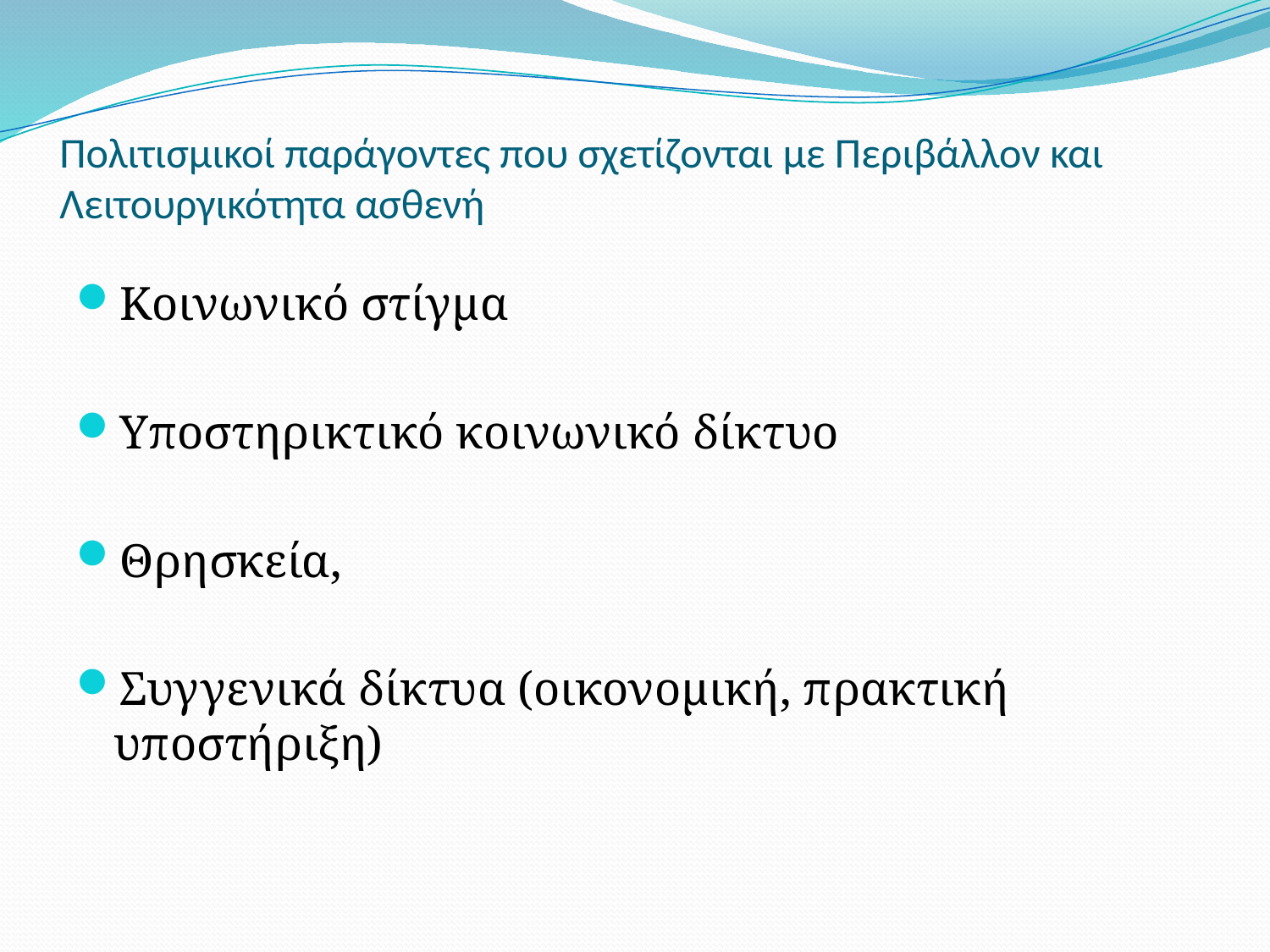

# Πολιτισμικοί παράγοντες που σχετίζονται με Περιβάλλον και Λειτουργικότητα ασθενή
Κοινωνικό στίγμα

Υποστηρικτικό κοινωνικό δίκτυο

Θρησκεία,

Συγγενικά δίκτυα (οικονομική, πρακτική υποστήριξη)